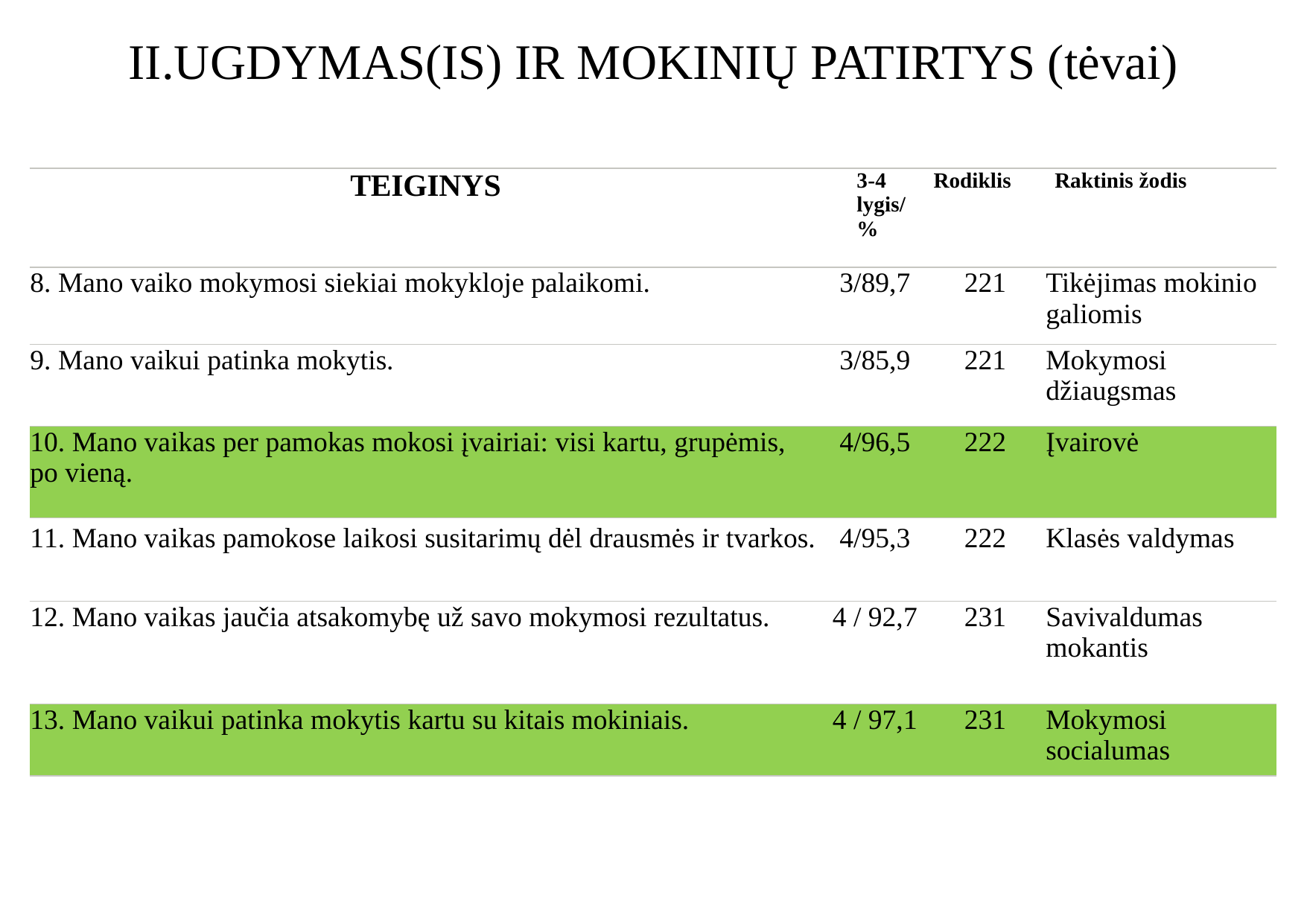

II.UGDYMAS(IS) IR MOKINIŲ PATIRTYS (tėvai)
| Teiginys | 3-4 lygis/ % | Rodiklis | Raktinis žodis |
| --- | --- | --- | --- |
| 8. Mano vaiko mokymosi siekiai mokykloje palaikomi. | 3/89,7 | 221 | Tikėjimas mokinio galiomis |
| 9. Mano vaikui patinka mokytis. | 3/85,9 | 221 | Mokymosi džiaugsmas |
| 10. Mano vaikas per pamokas mokosi įvairiai: visi kartu, grupėmis, po vieną. | 4/96,5 | 222 | Įvairovė |
| 11. Mano vaikas pamokose laikosi susitarimų dėl drausmės ir tvarkos. | 4/95,3 | 222 | Klasės valdymas |
| 12. Mano vaikas jaučia atsakomybę už savo mokymosi rezultatus. | 4 / 92,7 | 231 | Savivaldumas mokantis |
| 13. Mano vaikui patinka mokytis kartu su kitais mokiniais. | 4 / 97,1 | 231 | Mokymosi socialumas |